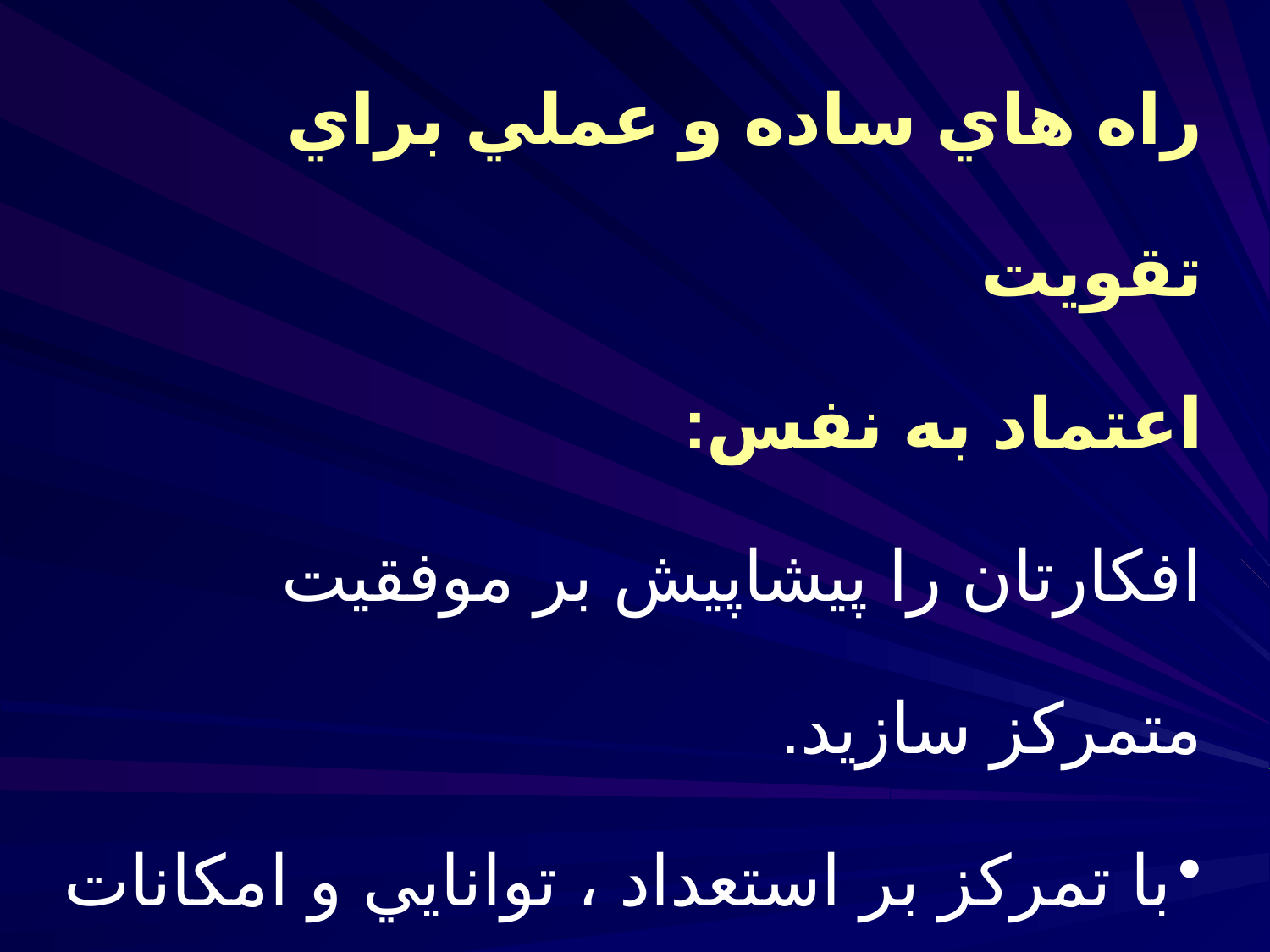

راه هاي ساده و عملي براي تقويت
اعتماد به نفس:
افکارتان را پيشاپيش بر موفقيت متمرکز سازيد.
با تمرکز بر استعداد ، توانايي و امکانات خود نيروهايتان را تقويت کنيد.